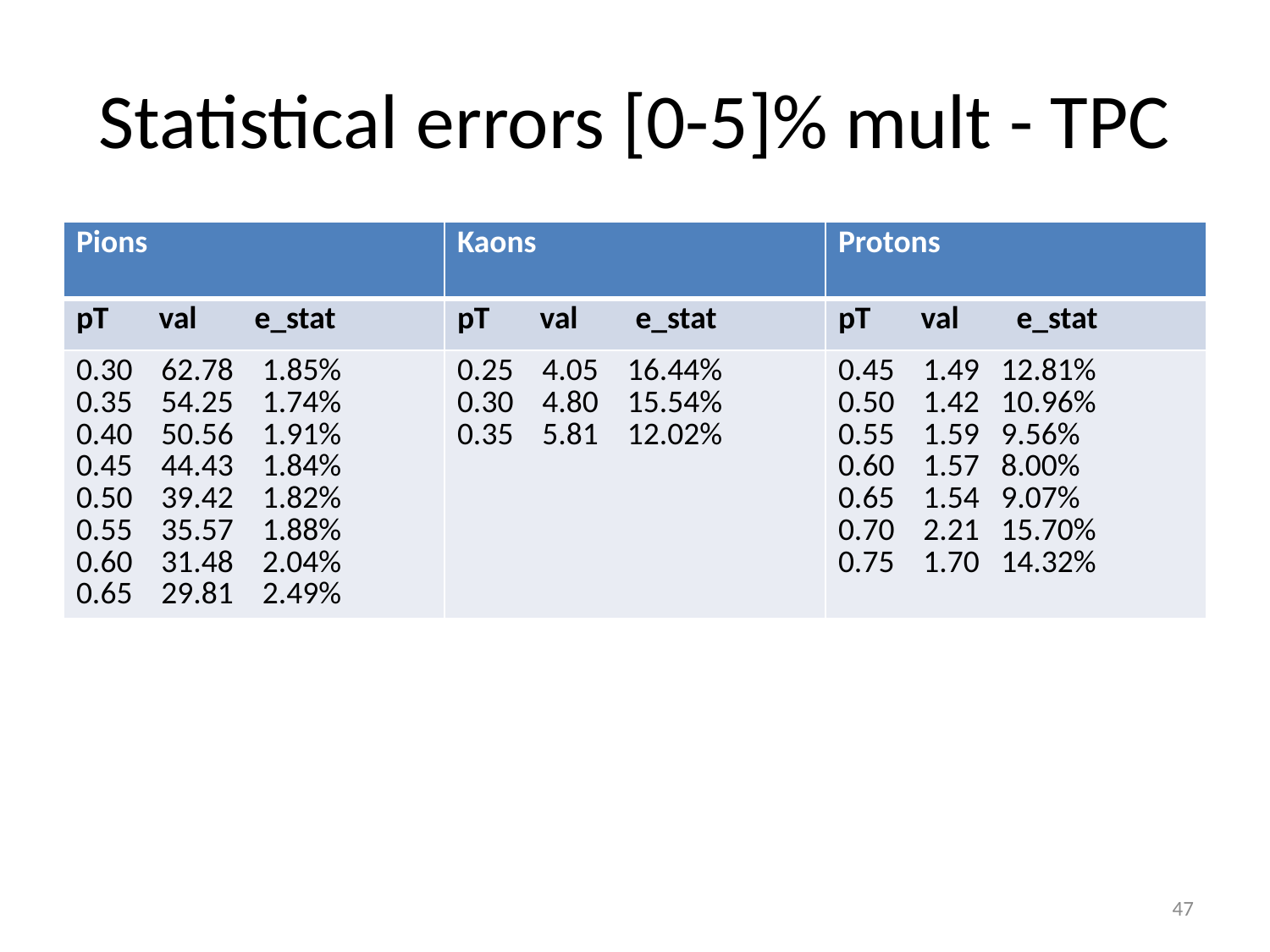

# Statistical errors [0-5]% mult - TPC
| Pions | Kaons | Protons |
| --- | --- | --- |
| pT val e\_stat | pT val e\_stat | pT val e\_stat |
| 0.30   62.78   1.85% 0.35   54.25   1.74% 0.40   50.56   1.91% 0.45   44.43   1.84% 0.50   39.42   1.82% 0.55   35.57   1.88% 0.60   31.48   2.04% 0.65   29.81   2.49% | 0.25   4.05   16.44% 0.30   4.80   15.54% 0.35   5.81   12.02% | 0.45   1.49   12.81% 0.50   1.42   10.96% 0.55   1.59   9.56% 0.60   1.57   8.00% 0.65   1.54   9.07% 0.70   2.21   15.70% 0.75   1.70   14.32% |
47